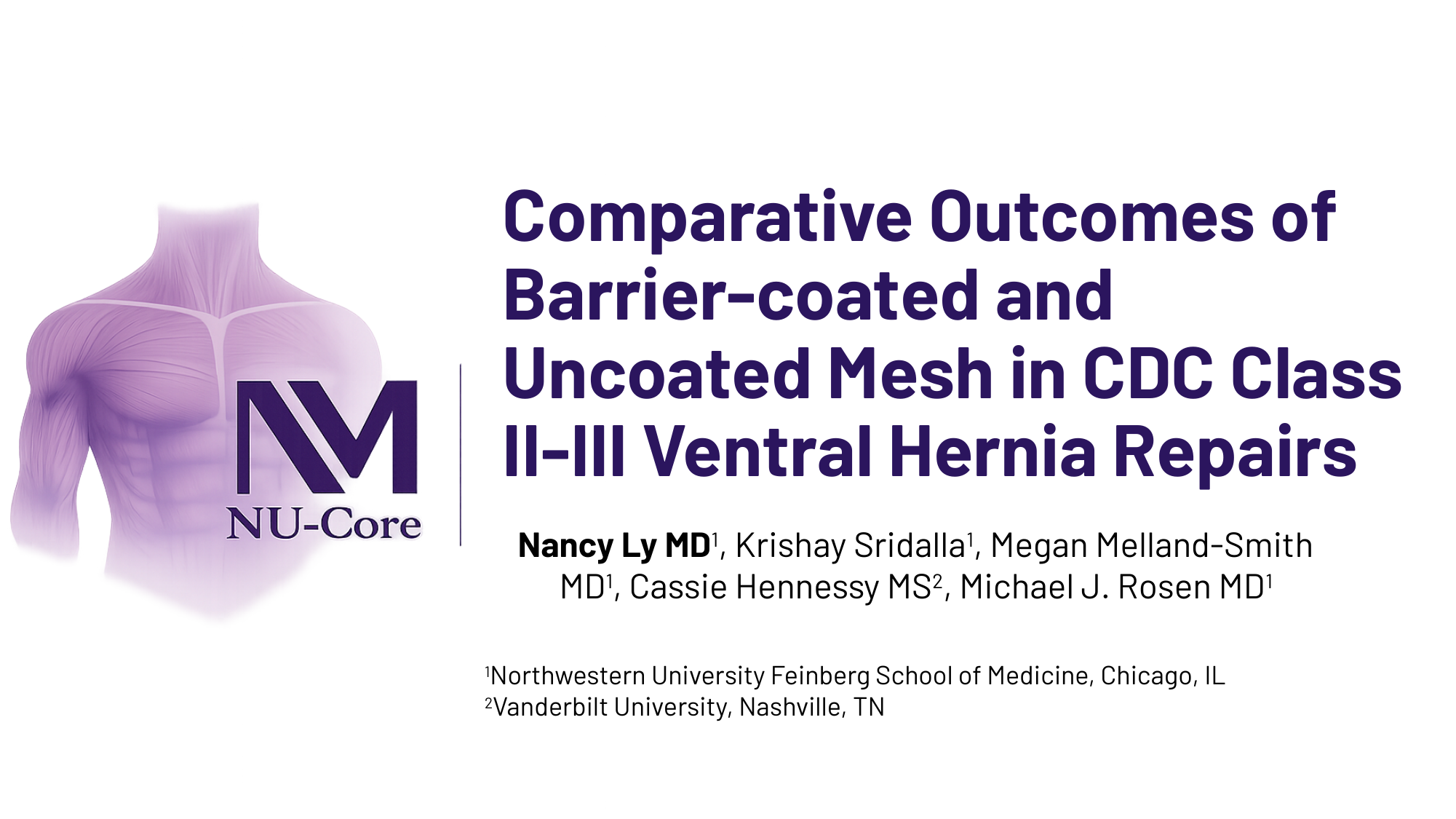

# Comparative Outcomes of Barrier-coated and Uncoated Mesh in CDC Class II-III Ventral Hernia Repairs
Nancy Ly MD1, Krishay Sridalla1, Megan Melland-Smith MD1, Cassie Hennessy MS2, Michael J. Rosen MD1

1Northwestern University Feinberg School of Medicine, Chicago, IL
2Vanderbilt University, Nashville, TN